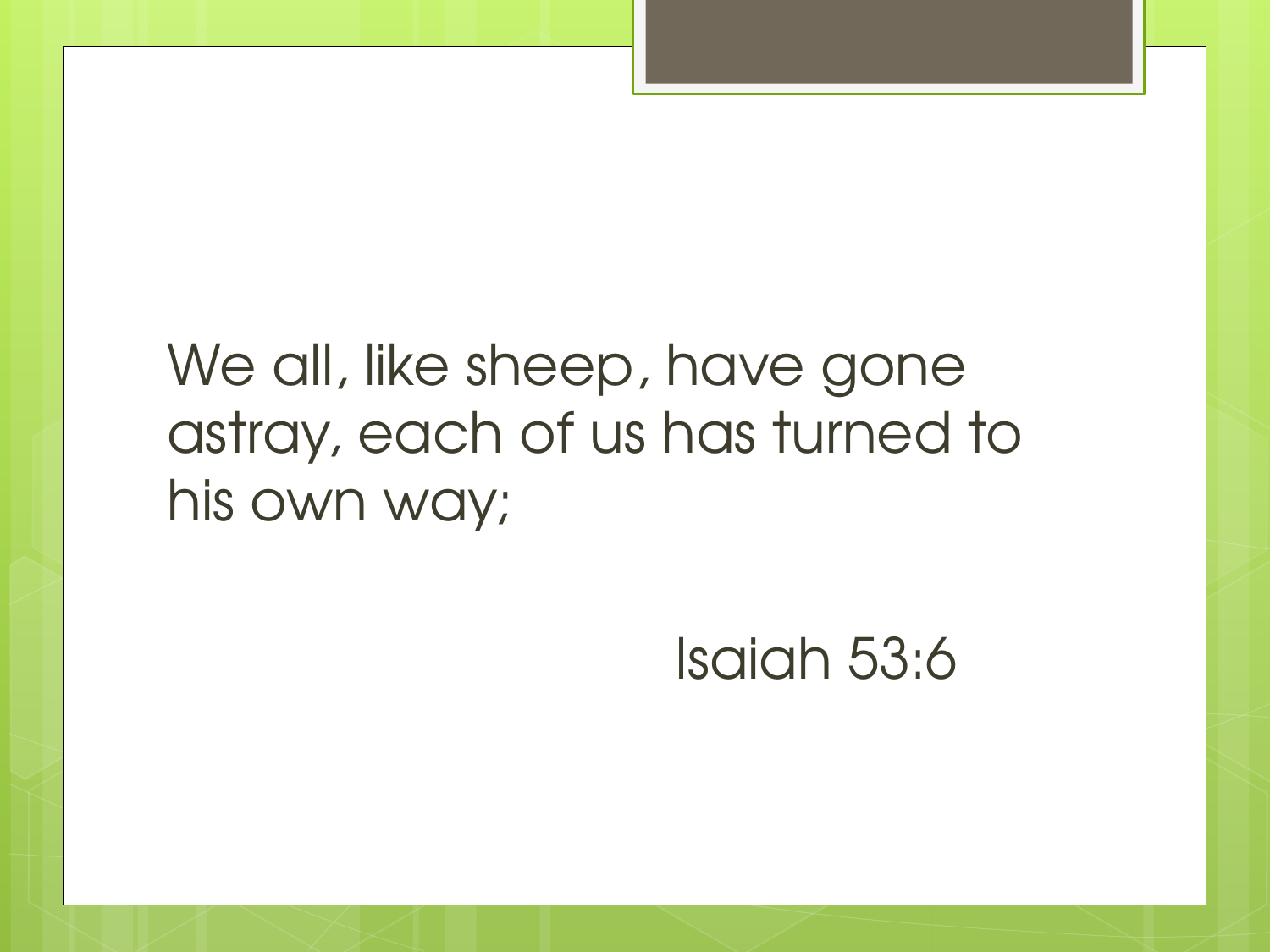

#
We all, like sheep, have gone astray, each of us has turned to his own way;

				Isaiah 53:6